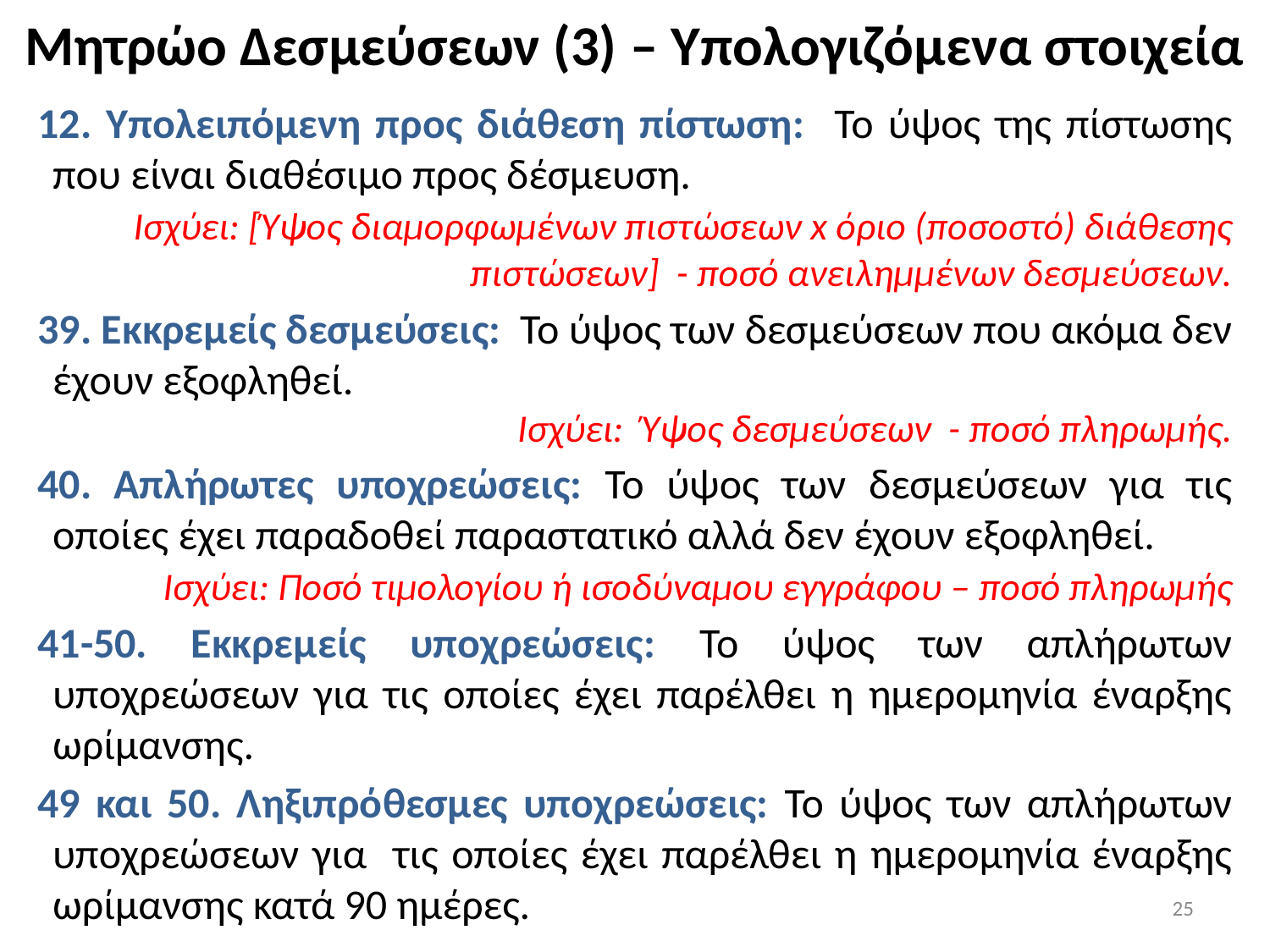

# Μητρώο Δεσμεύσεων (3) – Υπολογιζόμενα στοιχεία
12. Υπολειπόμενη προς διάθεση πίστωση:  Το ύψος της πίστωσης που είναι διαθέσιμο προς δέσμευση.
Ισχύει: [Ύψος διαμορφωμένων πιστώσεων x όριο (ποσοστό) διάθεσης πιστώσεων]  - ποσό ανειλημμένων δεσμεύσεων.
39. Εκκρεμείς δεσμεύσεις:  Το ύψος των δεσμεύσεων που ακόμα δεν έχουν εξοφληθεί.
Ισχύει:  Ύψος δεσμεύσεων  - ποσό πληρωμής.
40. Απλήρωτες υποχρεώσεις: Το ύψος των δεσμεύσεων για τις οποίες έχει παραδοθεί παραστατικό αλλά δεν έχουν εξοφληθεί.
 Ισχύει: Ποσό τιμολογίου ή ισοδύναμου εγγράφου – ποσό πληρωμής
41-50. Εκκρεμείς υποχρεώσεις: Το ύψος των απλήρωτων υποχρεώσεων για τις οποίες έχει παρέλθει η ημερομηνία έναρξης ωρίμανσης.
49 και 50. Ληξιπρόθεσμες υποχρεώσεις: Το ύψος των απλήρωτων υποχρεώσεων για  τις οποίες έχει παρέλθει η ημερομηνία έναρξης ωρίμανσης κατά 90 ημέρες.

25